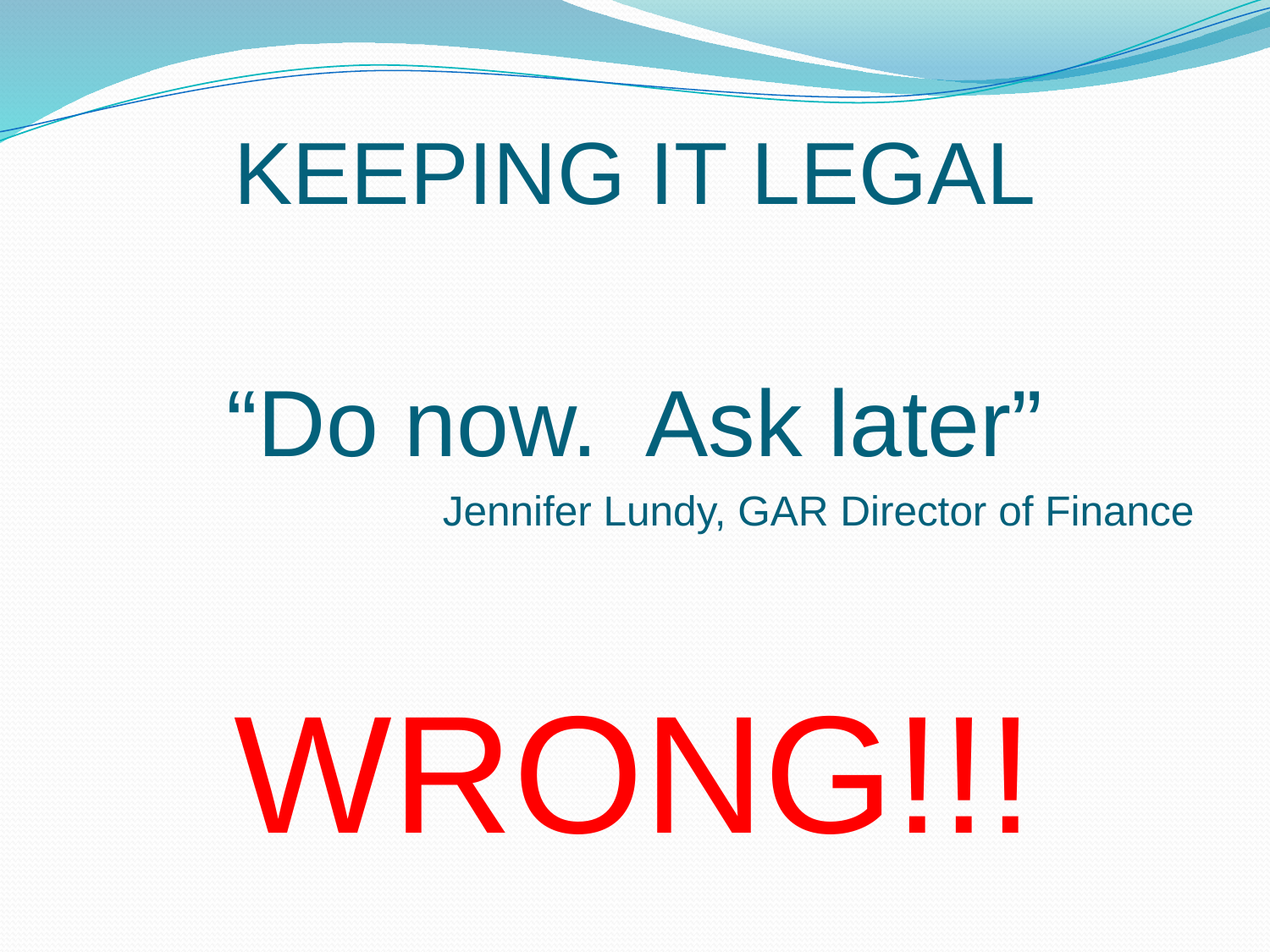

# KEEPING IT LEGAL

“Do now.  Ask later”
Jennifer Lundy, GAR Director of Finance

WRONG!!!